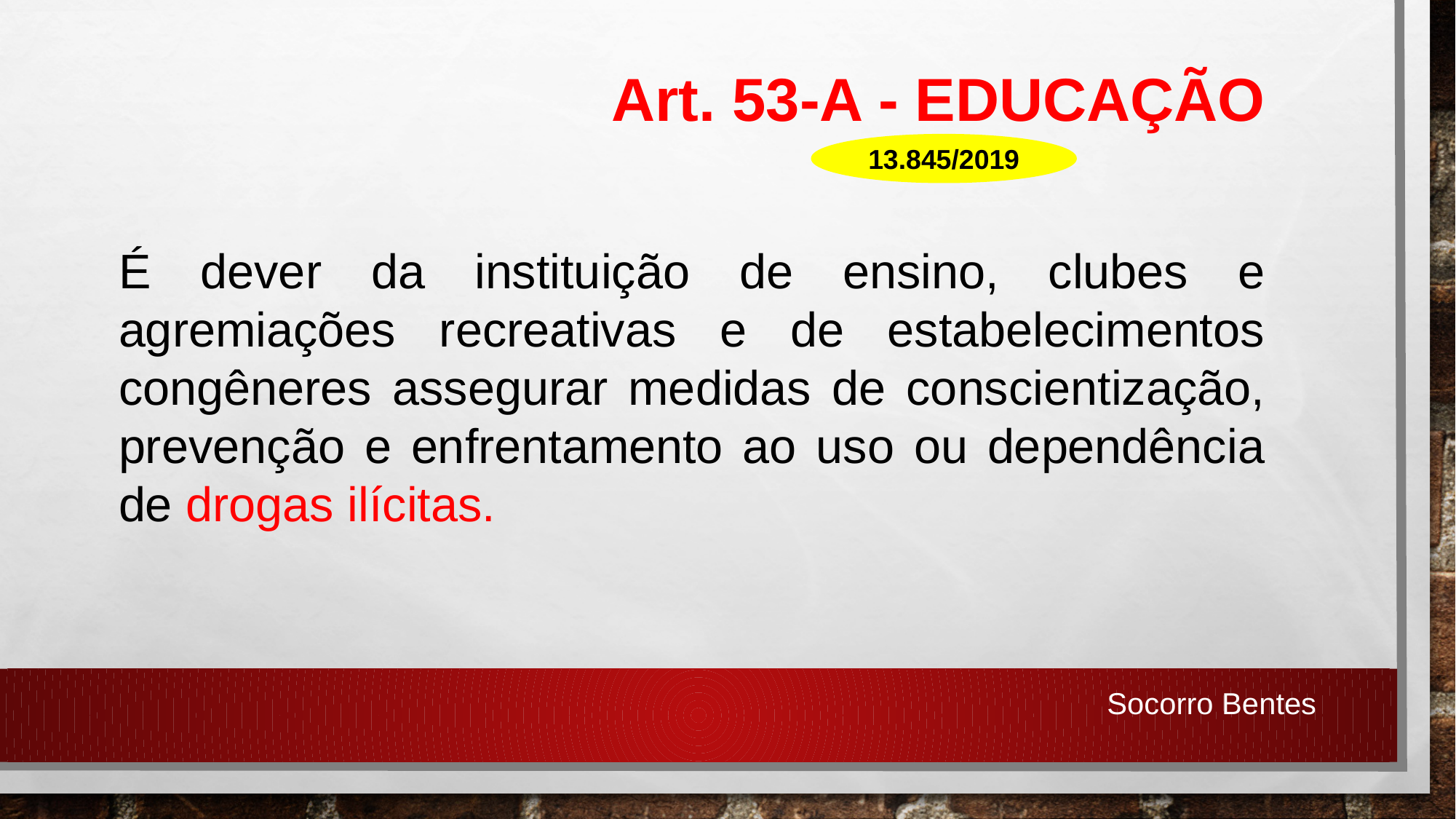

Art. 53-A - EDUCAÇÃO
13.845/2019
É dever da instituição de ensino, clubes e agremiações recreativas e de estabelecimentos congêneres assegurar medidas de conscientização, prevenção e enfrentamento ao uso ou dependência de drogas ilícitas.
Socorro Bentes